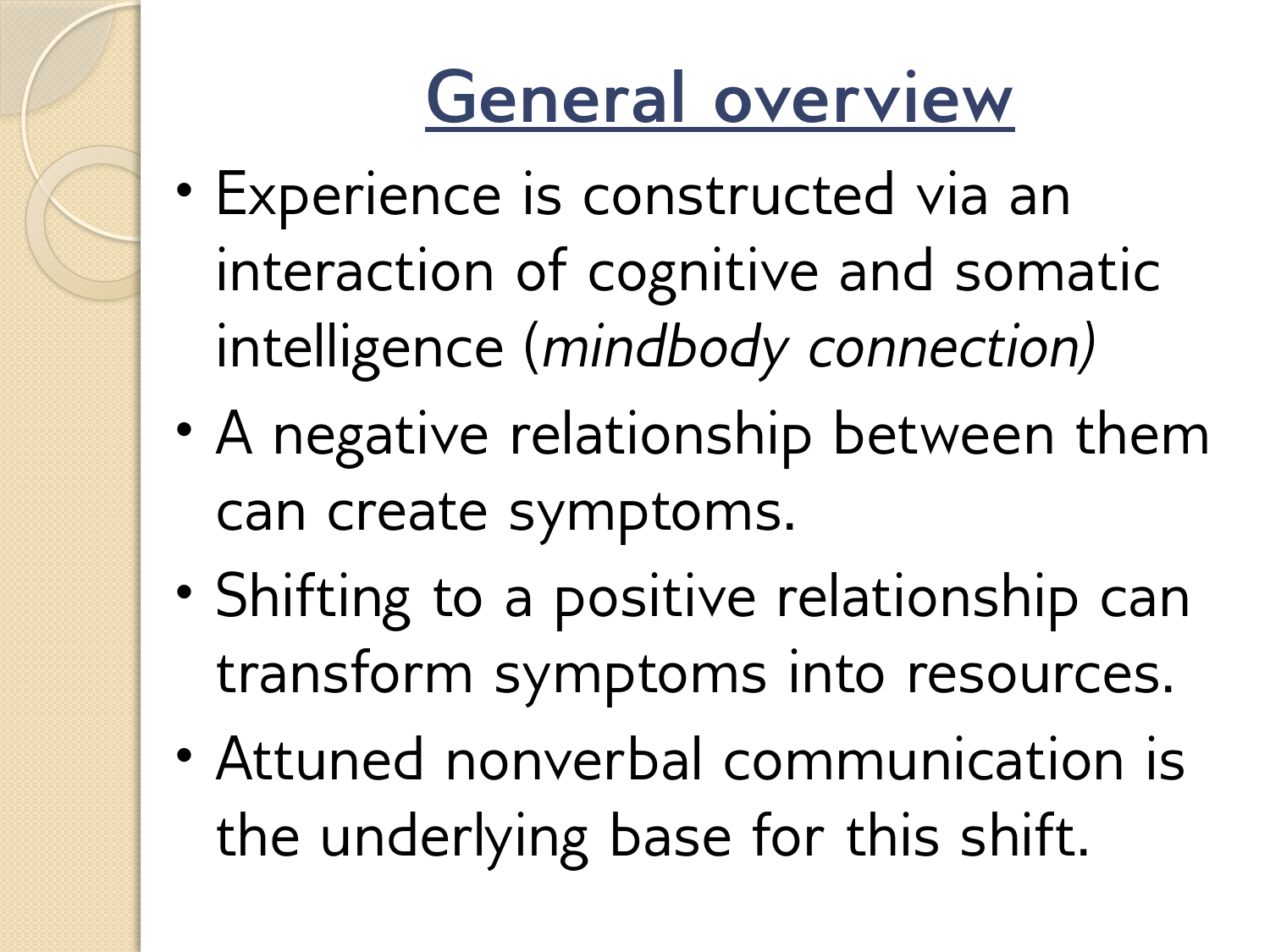

# General overview
Experience is constructed via an interaction of cognitive and somatic intelligence (mindbody connection)
A negative relationship between them can create symptoms.
Shifting to a positive relationship can transform symptoms into resources.
Attuned nonverbal communication is the underlying base for this shift.